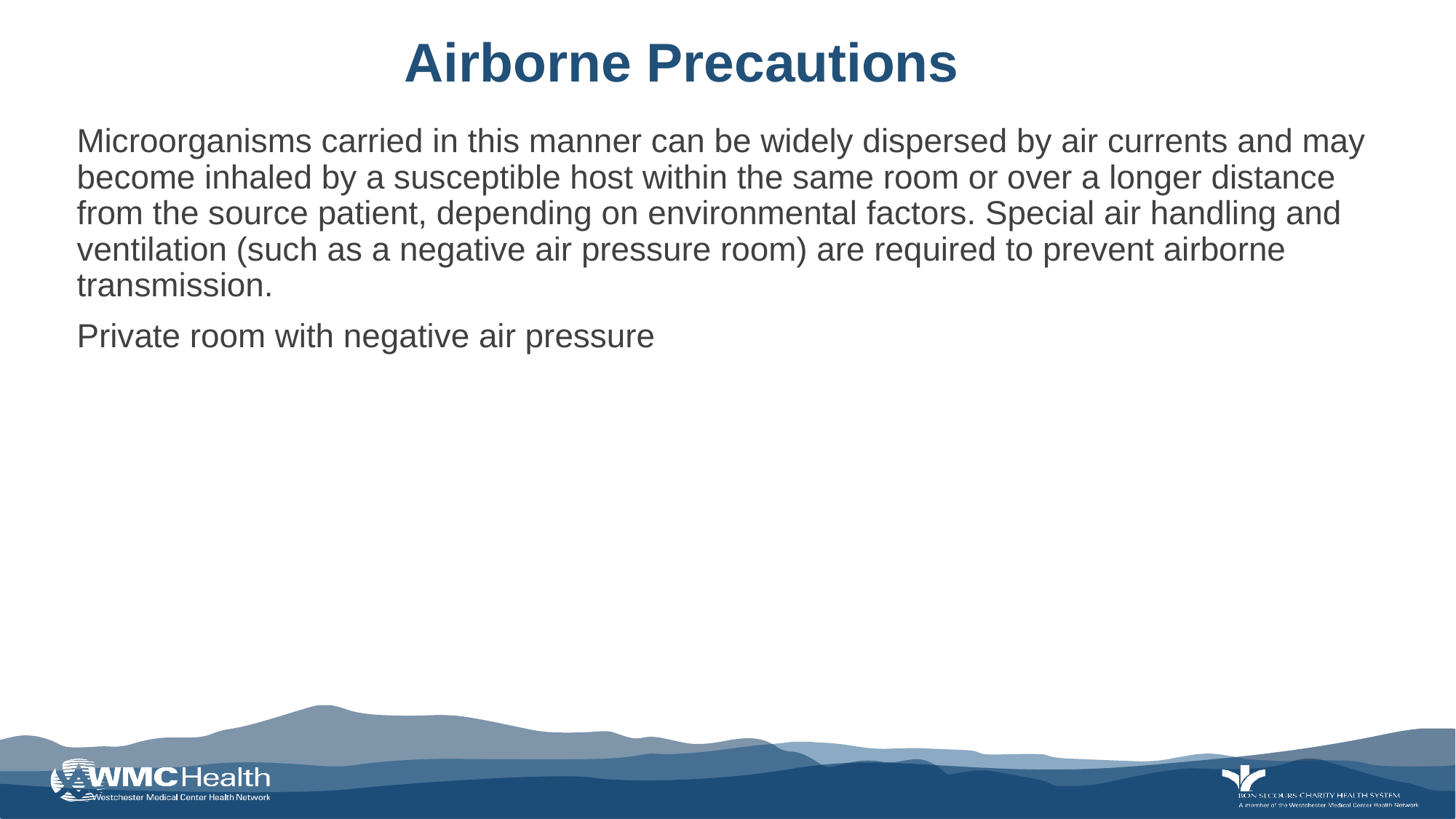

# Airborne Precautions
Microorganisms carried in this manner can be widely dispersed by air currents and may become inhaled by a susceptible host within the same room or over a longer distance from the source patient, depending on environmental factors. Special air handling and ventilation (such as a negative air pressure room) are required to prevent airborne transmission.
Private room with negative air pressure